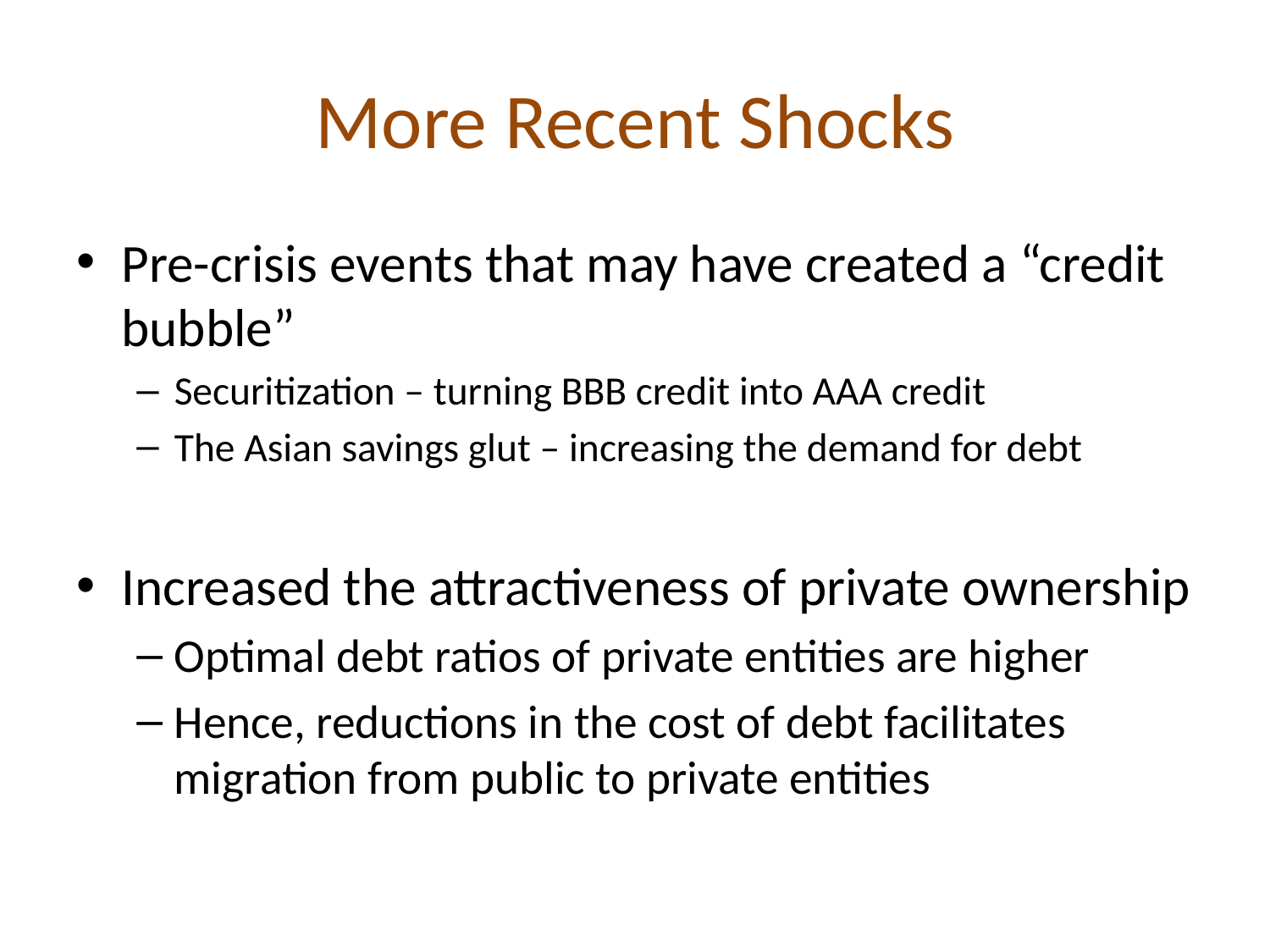

# More Recent Shocks
Pre-crisis events that may have created a “credit bubble”
Securitization – turning BBB credit into AAA credit
The Asian savings glut – increasing the demand for debt

Increased the attractiveness of private ownership
Optimal debt ratios of private entities are higher
Hence, reductions in the cost of debt facilitates migration from public to private entities